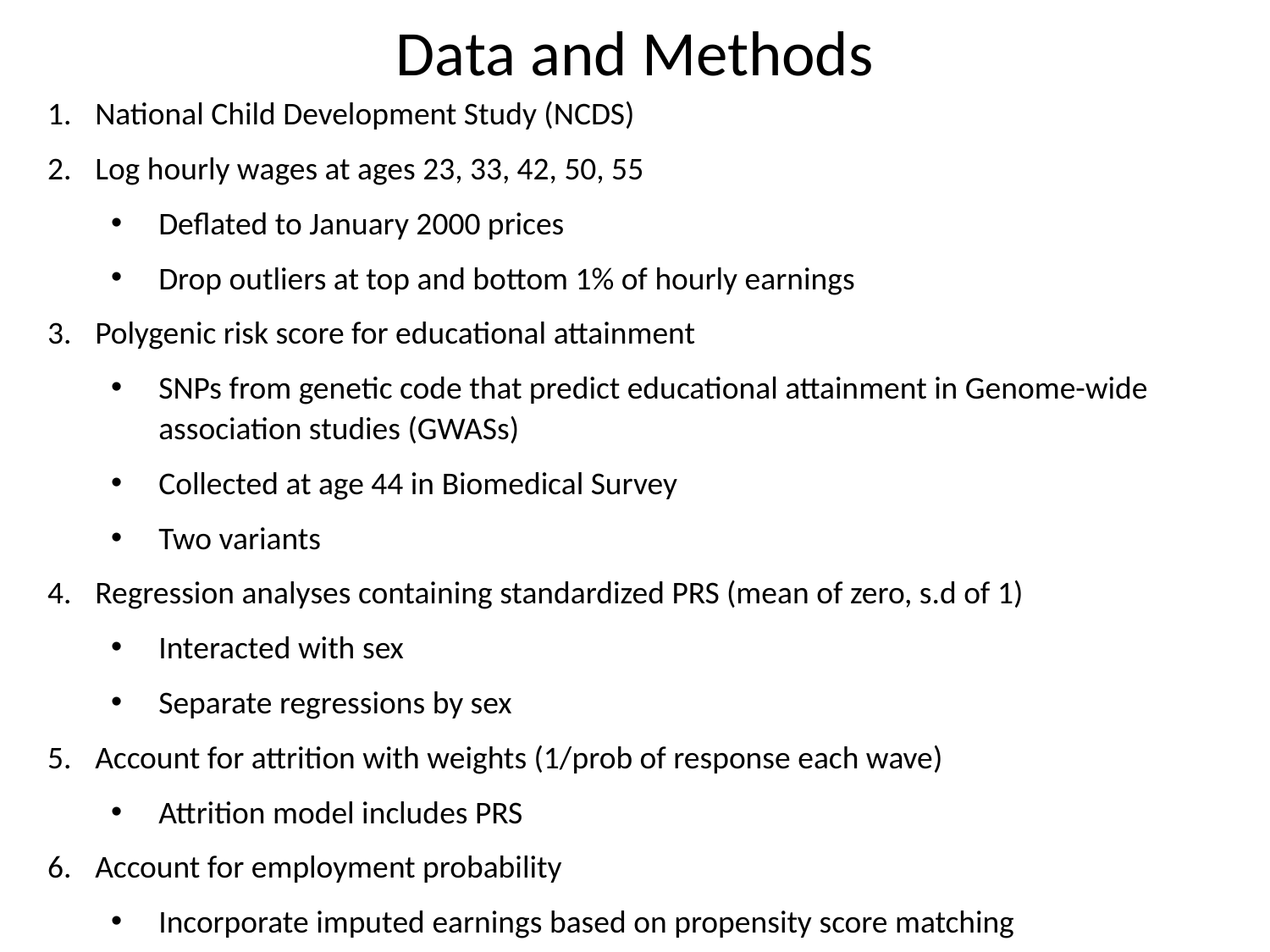

# Data and Methods
National Child Development Study (NCDS)
Log hourly wages at ages 23, 33, 42, 50, 55
Deflated to January 2000 prices
Drop outliers at top and bottom 1% of hourly earnings
Polygenic risk score for educational attainment
SNPs from genetic code that predict educational attainment in Genome-wide association studies (GWASs)
Collected at age 44 in Biomedical Survey
Two variants
Regression analyses containing standardized PRS (mean of zero, s.d of 1)
Interacted with sex
Separate regressions by sex
Account for attrition with weights (1/prob of response each wave)
Attrition model includes PRS
Account for employment probability
Incorporate imputed earnings based on propensity score matching